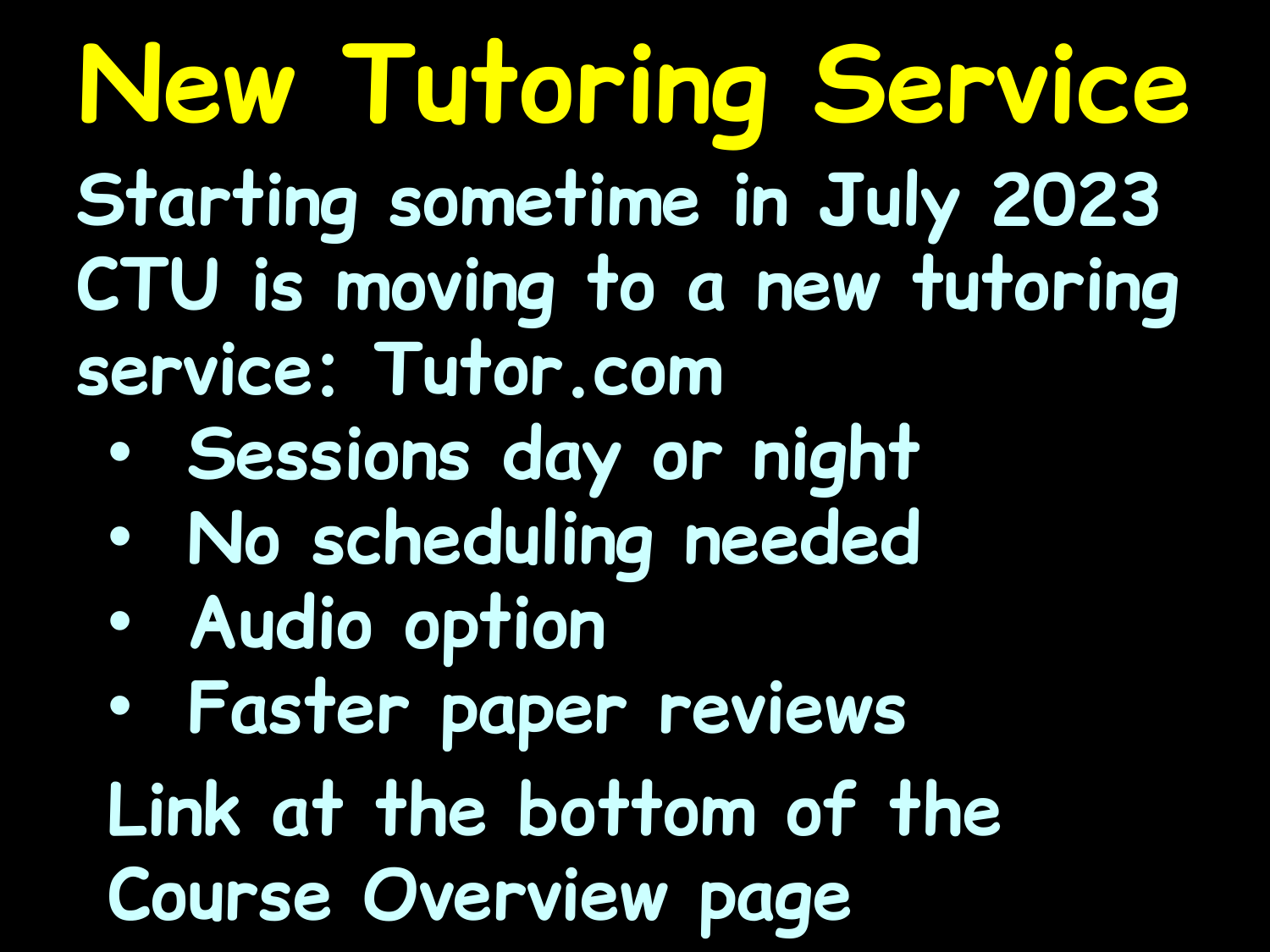

# New Tutoring Service
Starting sometime in July 2023 CTU is moving to a new tutoring service: Tutor.com
Sessions day or night
No scheduling needed
Audio option
Faster paper reviews
Link at the bottom of the
Course Overview page